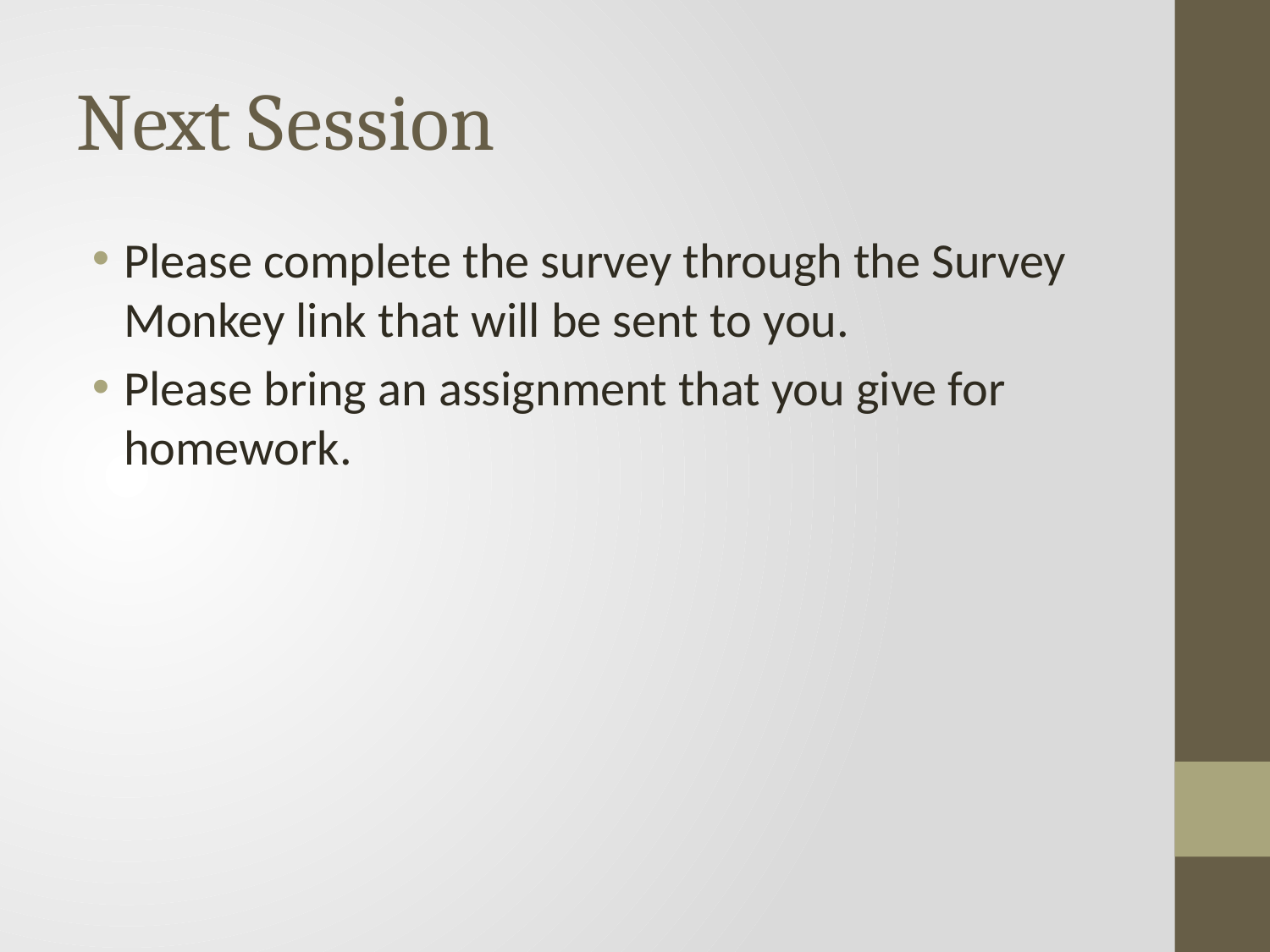

# Next Session
Please complete the survey through the Survey Monkey link that will be sent to you.
Please bring an assignment that you give for homework.